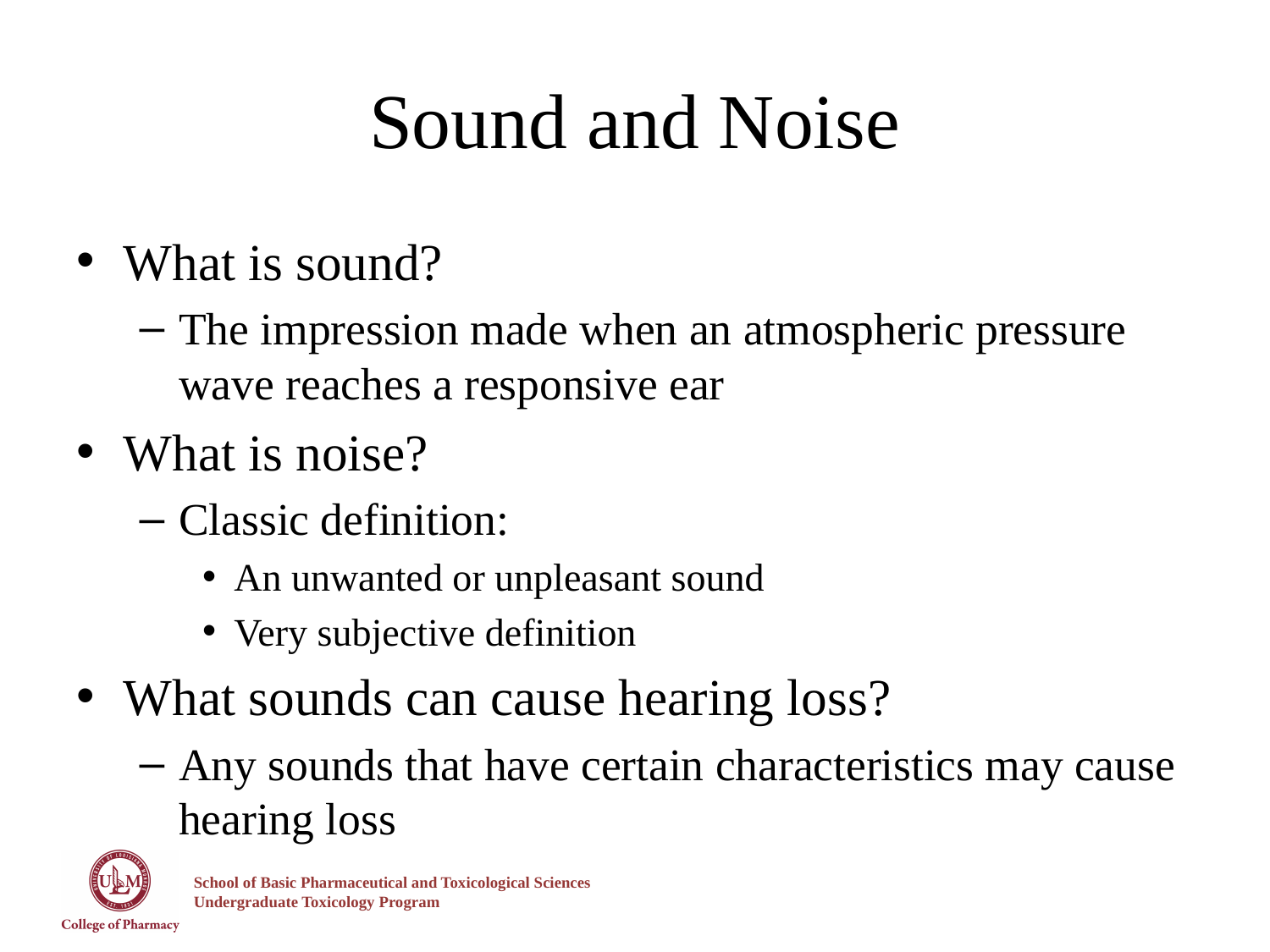

# Sound and Noise
What is sound?
The impression made when an atmospheric pressure wave reaches a responsive ear
What is noise?
Classic definition:
An unwanted or unpleasant sound
Very subjective definition
What sounds can cause hearing loss?
Any sounds that have certain characteristics may cause hearing loss